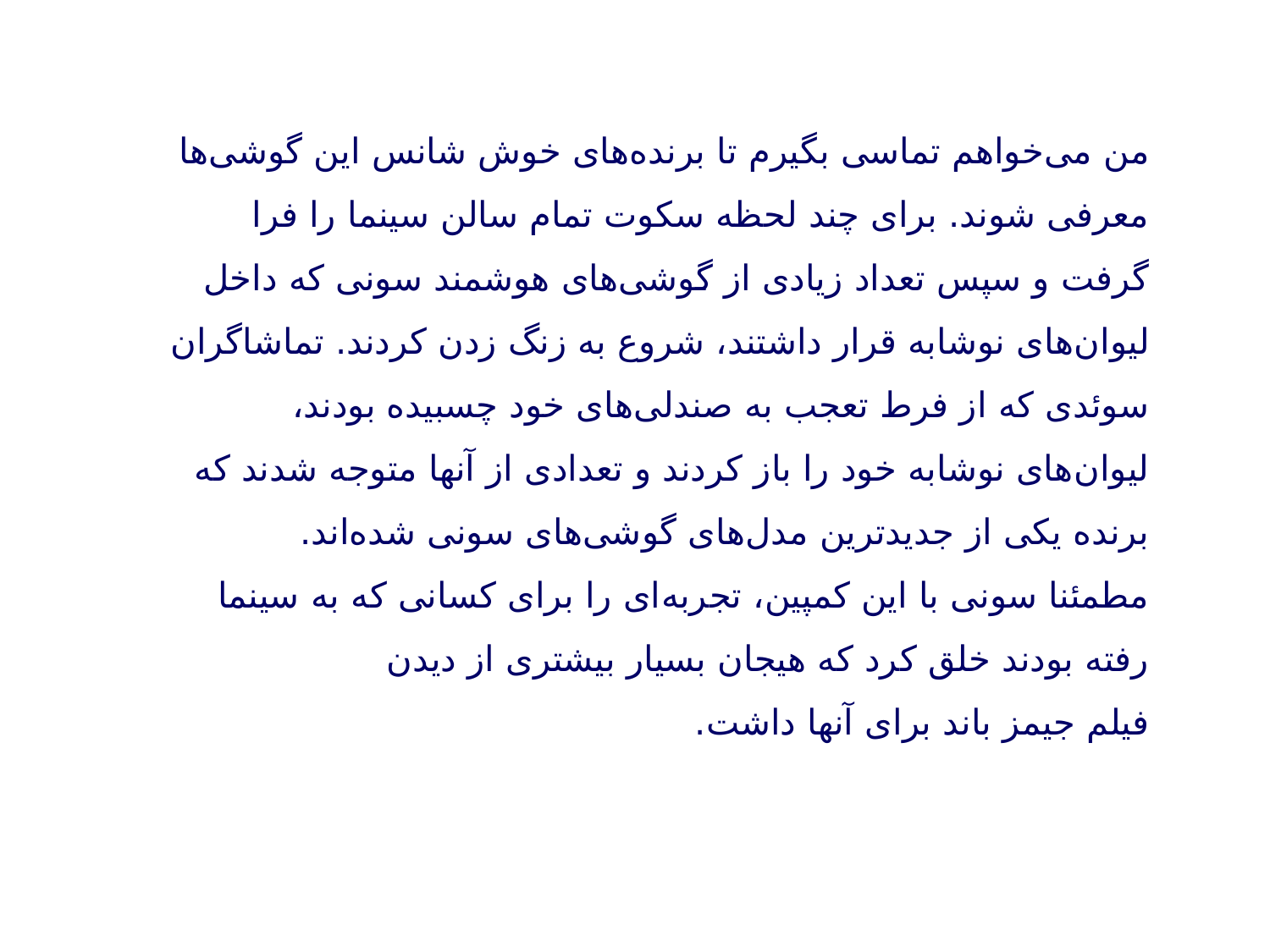

من می‌خواهم تماسی بگیرم تا برنده‌های خوش شانس این گوشی‌ها معرفی شوند. برای چند لحظه سكوت تمام سالن سینما را فرا گرفت و سپس تعداد زیادی از گوشی‌های هوشمند سونی كه داخل لیوان‌های نوشابه قرار داشتند، شروع به زنگ زدن كردند. تماشاگران سوئدی كه از فرط تعجب به صندلی‌های خود چسبیده بودند، لیوان‌های نوشابه خود را باز كردند و تعدادی از آنها متوجه شدند كه برنده یكی از جدیدترین مدل‌های گوشی‌های سونی شده‌اند.
مطمئنا سونی با این كمپین، تجربه‌ای را برای كسانی كه به سینما رفته بودند خلق كرد كه هیجان بسیار بیشتری از دیدن
فیلم جیمز باند برای آنها داشت.